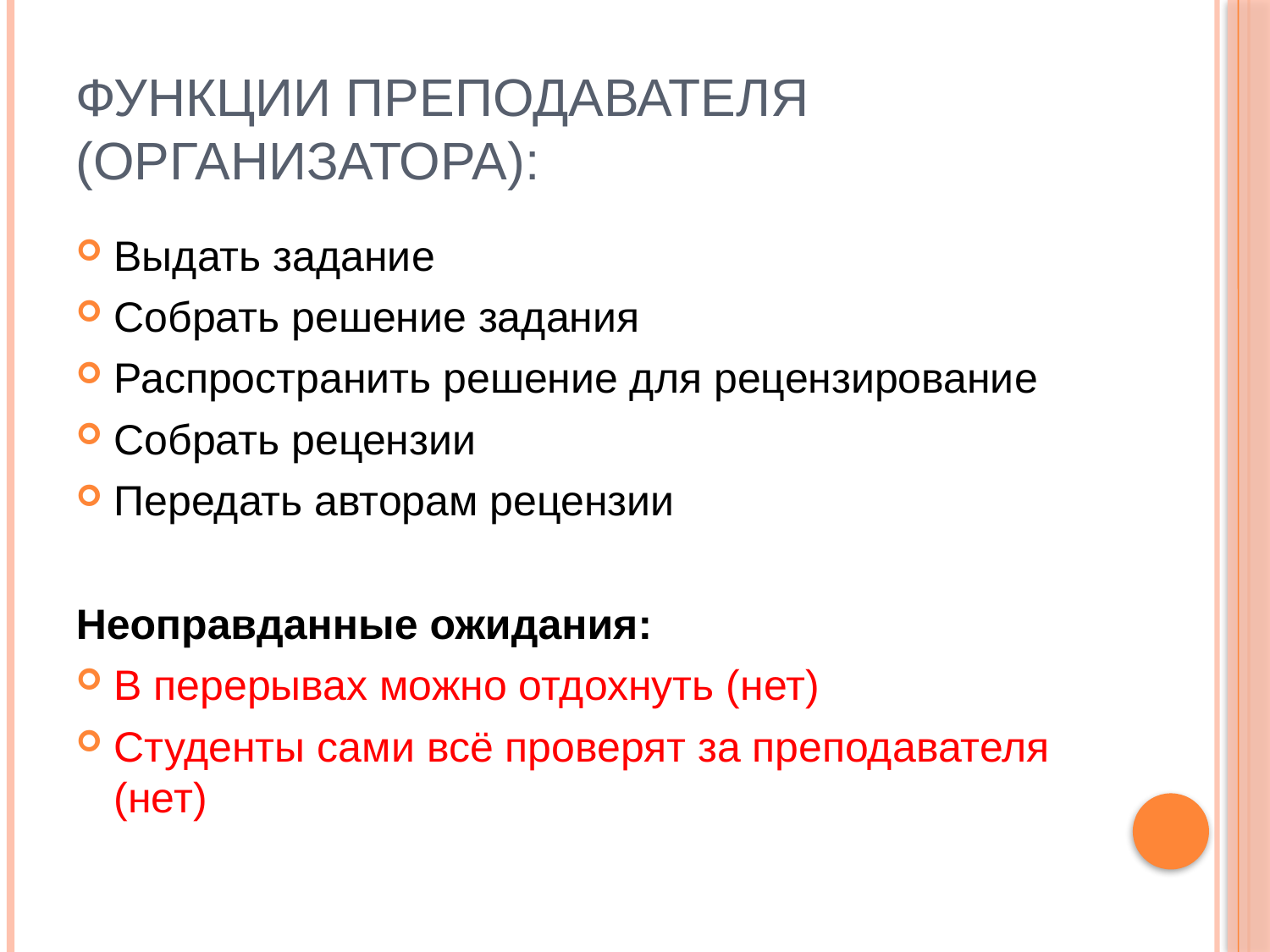

# Функции преподавателя (организатора):
Выдать задание
Собрать решение задания
Распространить решение для рецензирование
Собрать рецензии
Передать авторам рецензии

Неоправданные ожидания:
В перерывах можно отдохнуть (нет)
Студенты сами всё проверят за преподавателя (нет)